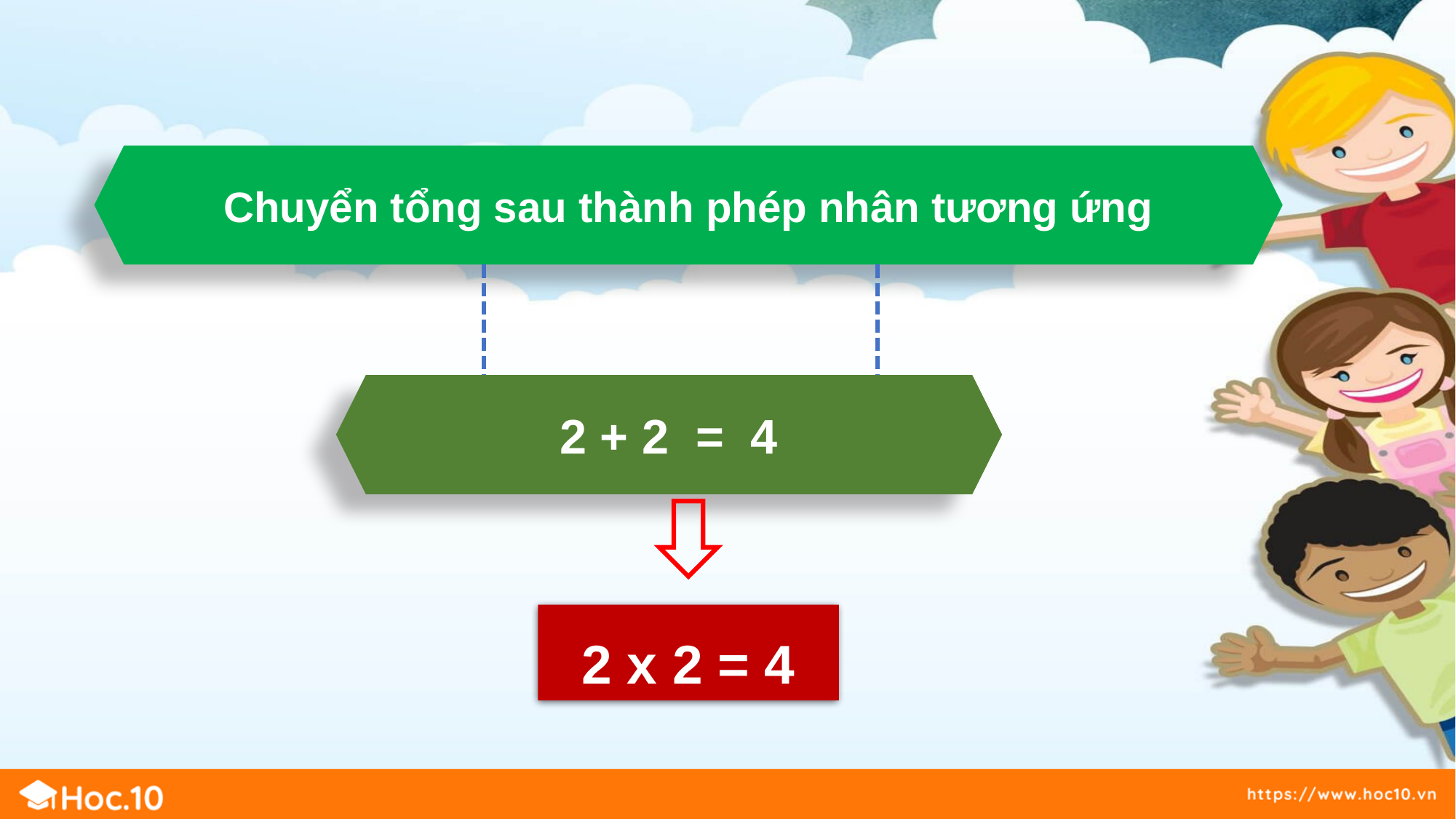

Chuyển tổng sau thành phép nhân tương ứng
2 + 2  =  4

  2 x 2 = 4